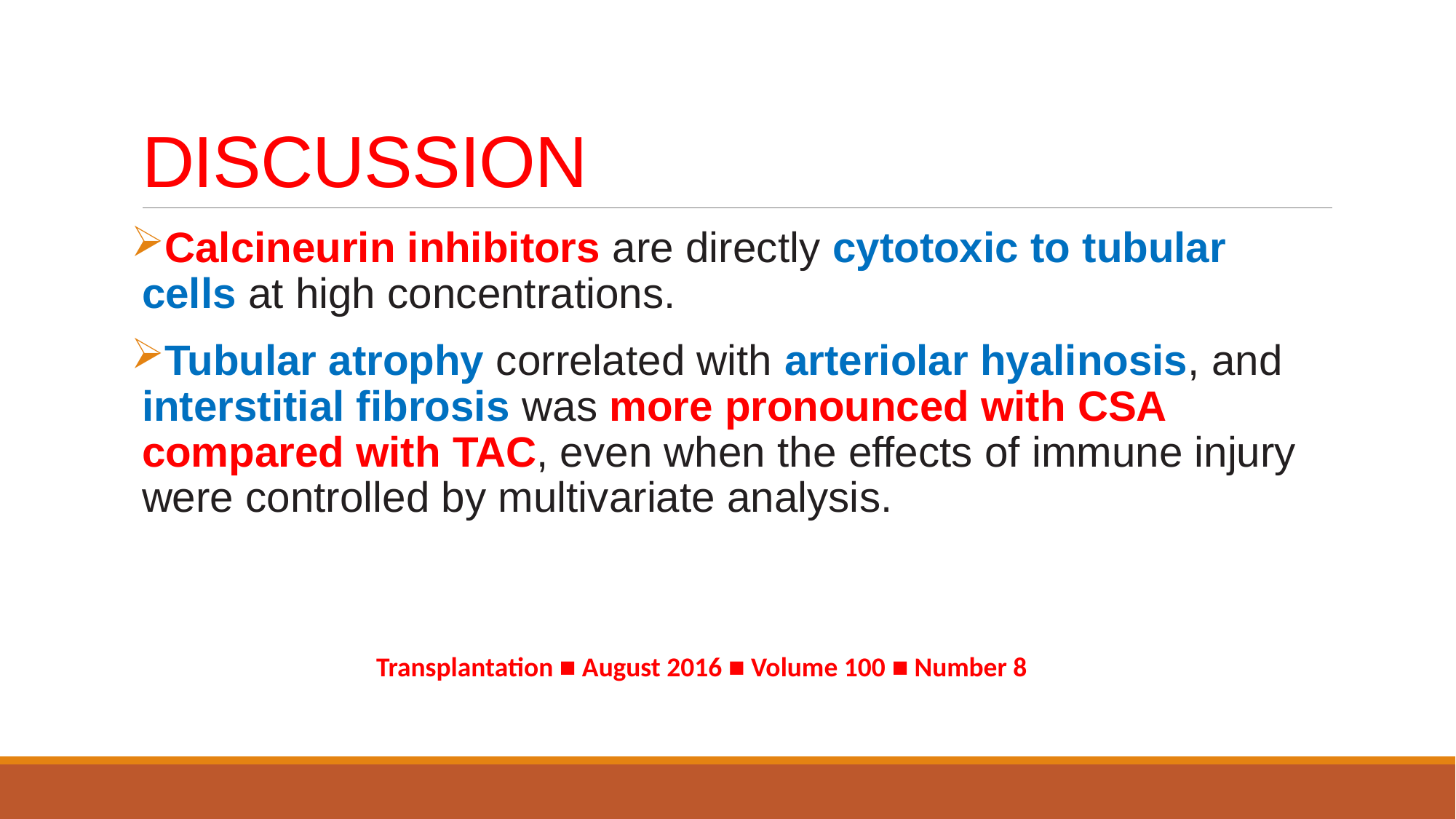

# DISCUSSION
Calcineurin inhibitors are directly cytotoxic to tubular cells at high concentrations.
Tubular atrophy correlated with arteriolar hyalinosis, and interstitial fibrosis was more pronounced with CSA compared with TAC, even when the effects of immune injury were controlled by multivariate analysis.

Transplantation ■ August 2016 ■ Volume 100 ■ Number 8